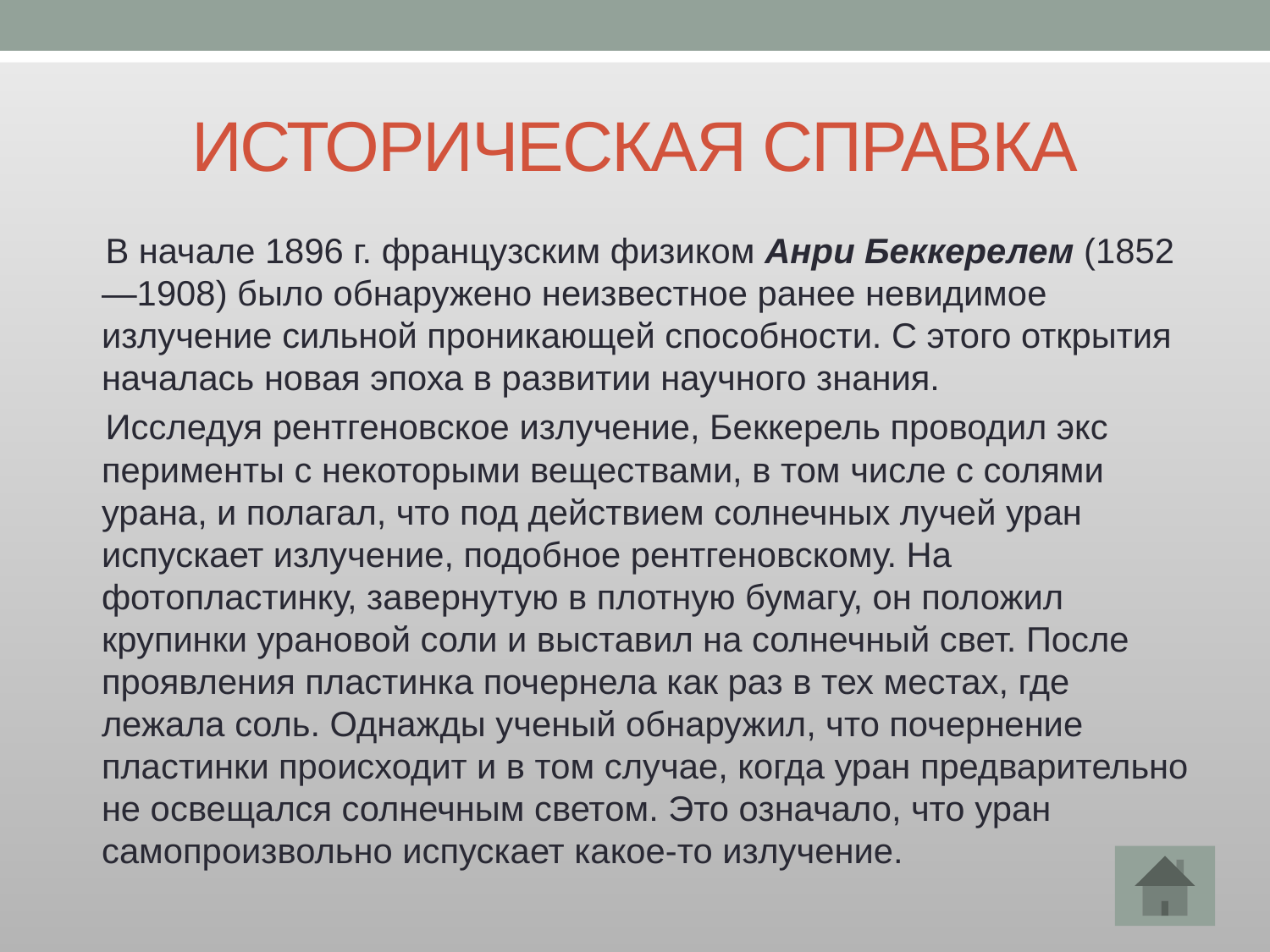

# ИСТОРИЧЕСКАЯ СПРАВКА
   В начале 1896 г. французским физиком Анри Беккерелем (1852—1908) было обнаружено неизвестное ранее невидимое излучение сильной проникающей способности. С этого открытия началась новая эпоха в развитии научного знания.
   Исследуя рентгеновское излучение, Беккерель проводил экс­перименты с некоторыми веществами, в том числе с солями урана, и полагал, что под действием солнечных лучей уран испускает излучение, подобное рентгеновскому. На фотопластинку, завернутую в плотную бумагу, он положил крупинки урановой соли и выставил на солнечный свет. После проявления пластинка почернела как раз в тех местах, где лежала соль. Однажды ученый обнару­жил, что почернение пластинки происходит и в том случае, когда уран предварительно не освещался солнечным светом. Это означало, что уран самопроизвольно испускает какое-то излучение.